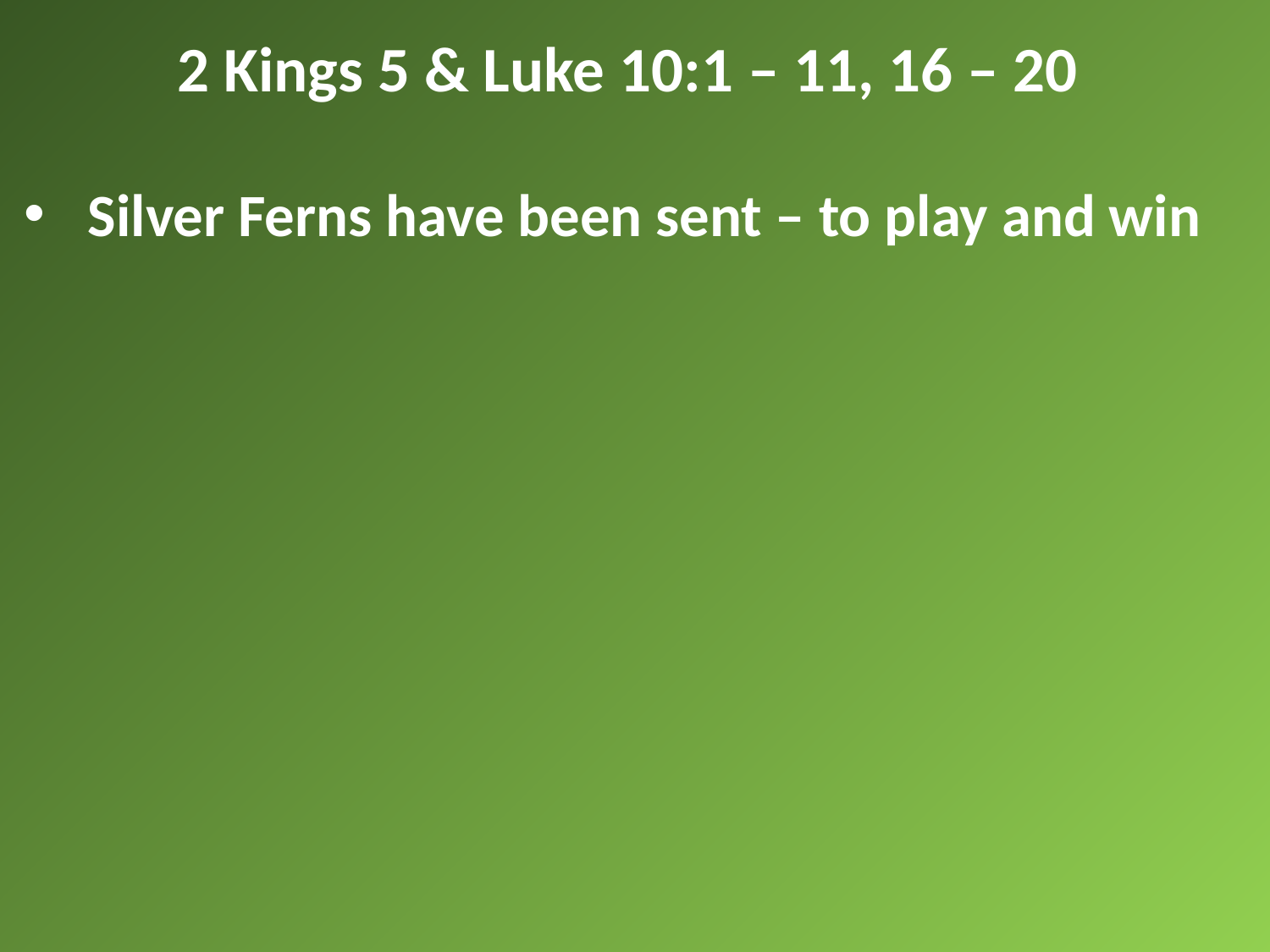

2 Kings 5 & Luke 10:1 – 11, 16 – 20

Silver Ferns have been sent – to play and win